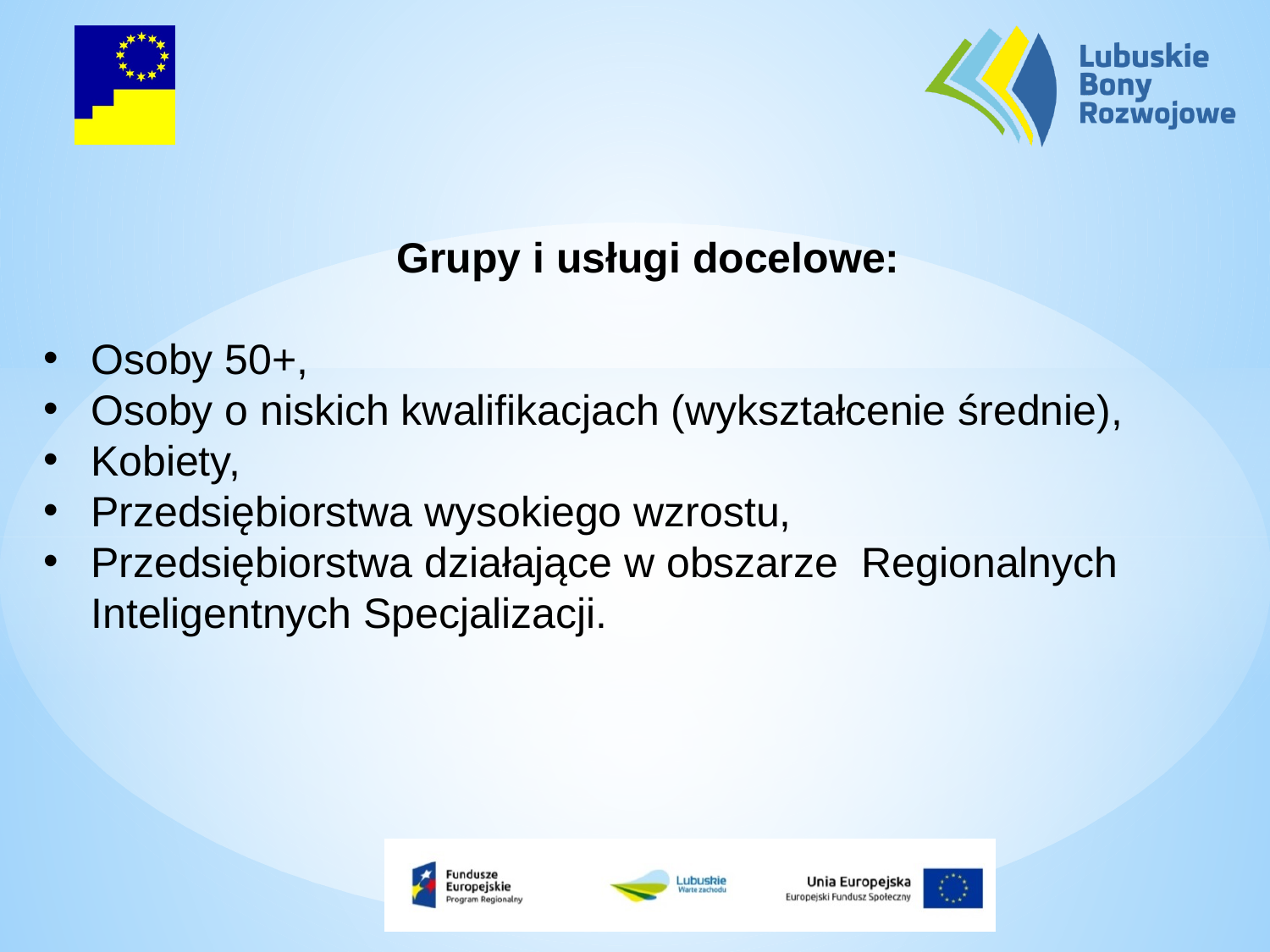

Grupy i usługi docelowe:

Osoby 50+,
Osoby o niskich kwalifikacjach (wykształcenie średnie),
Kobiety,
Przedsiębiorstwa wysokiego wzrostu,
Przedsiębiorstwa działające w obszarze  Regionalnych Inteligentnych Specjalizacji.